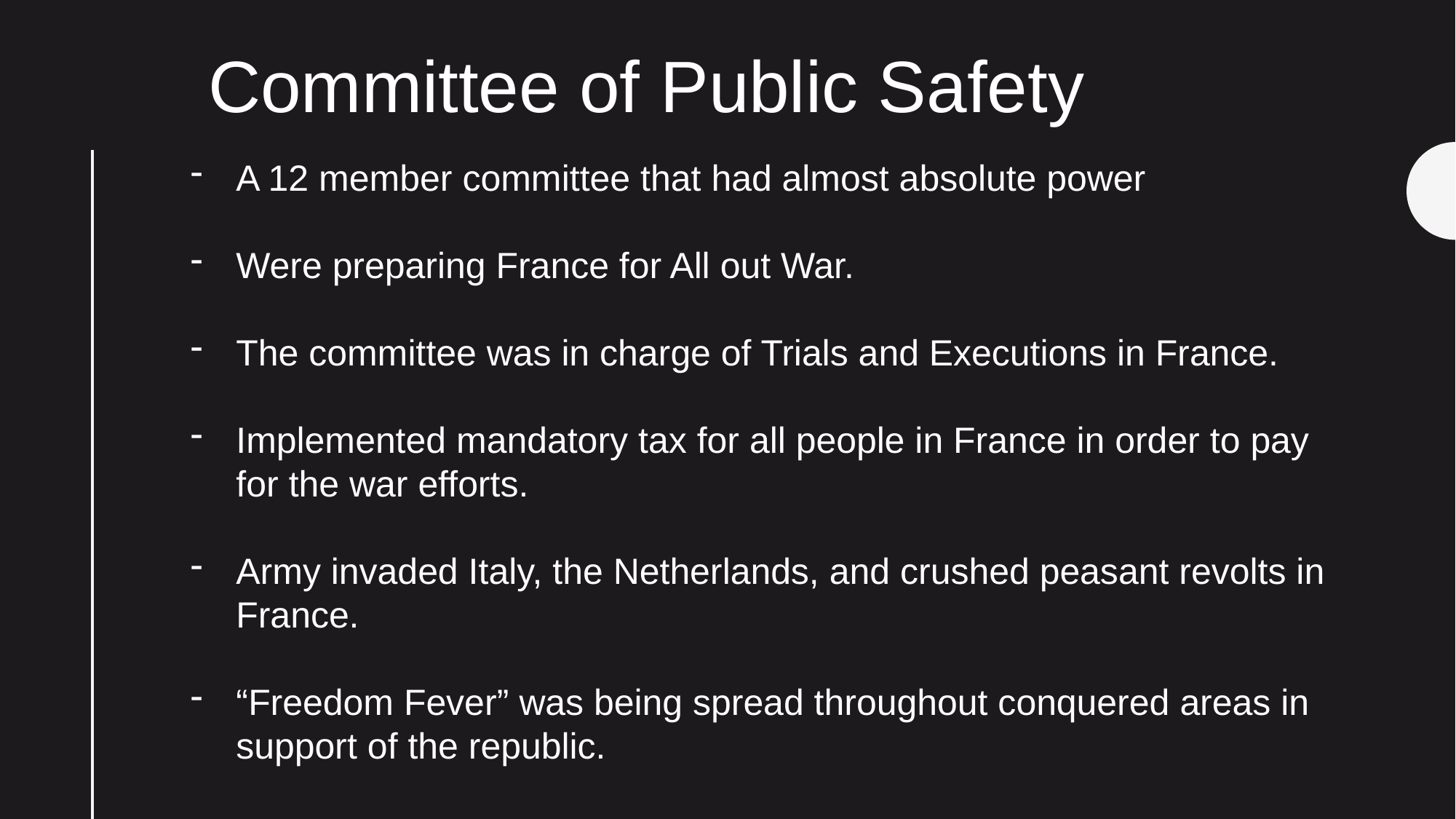

Committee of Public Safety
A 12 member committee that had almost absolute power

Were preparing France for All out War.

The committee was in charge of Trials and Executions in France.

Implemented mandatory tax for all people in France in order to pay for the war efforts.

Army invaded Italy, the Netherlands, and crushed peasant revolts in France.

“Freedom Fever” was being spread throughout conquered areas in support of the republic.